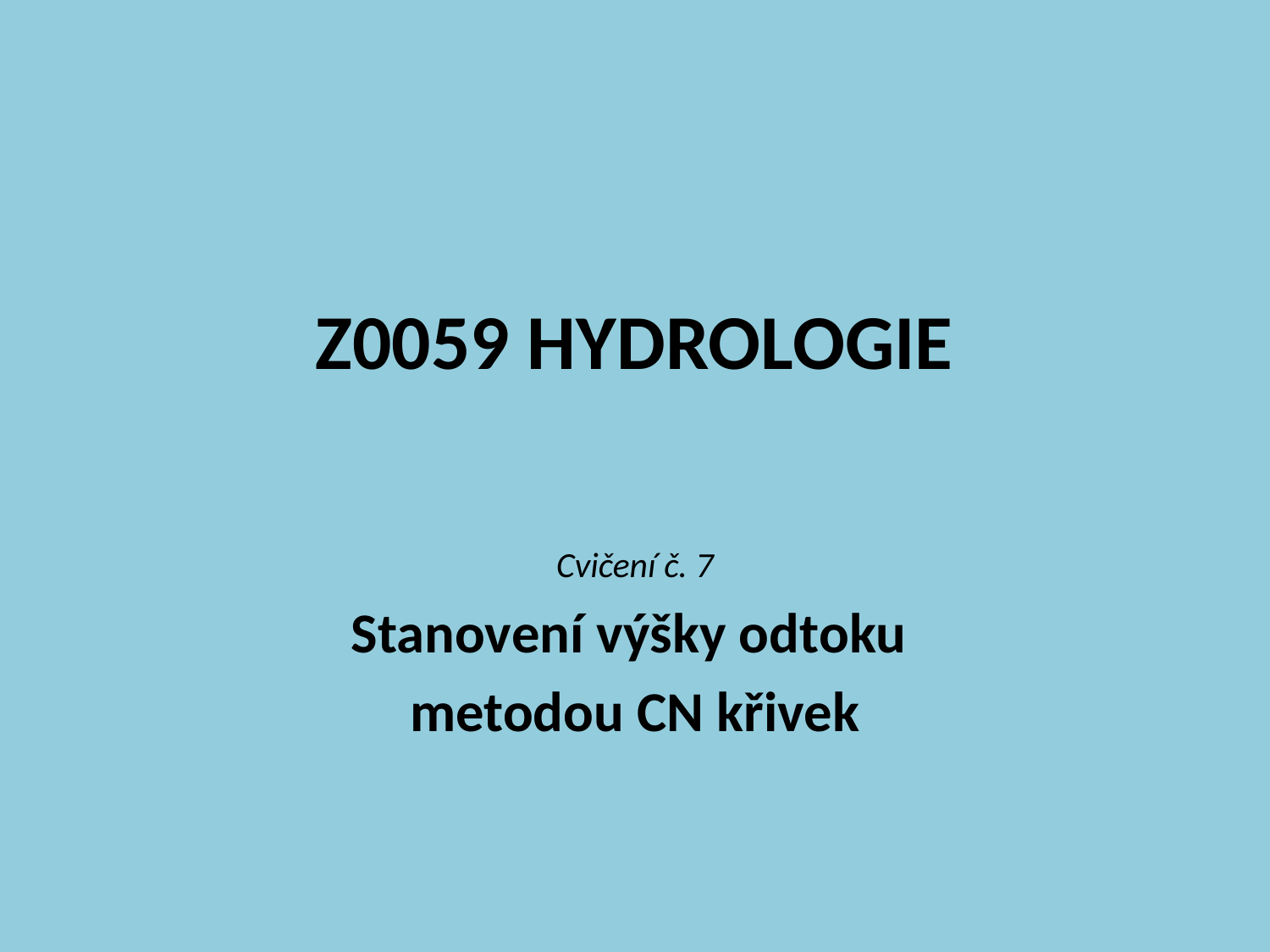

# Z0059 HYDROLOGIE
Cvičení č. 7
Stanovení výšky odtoku
metodou CN křivek